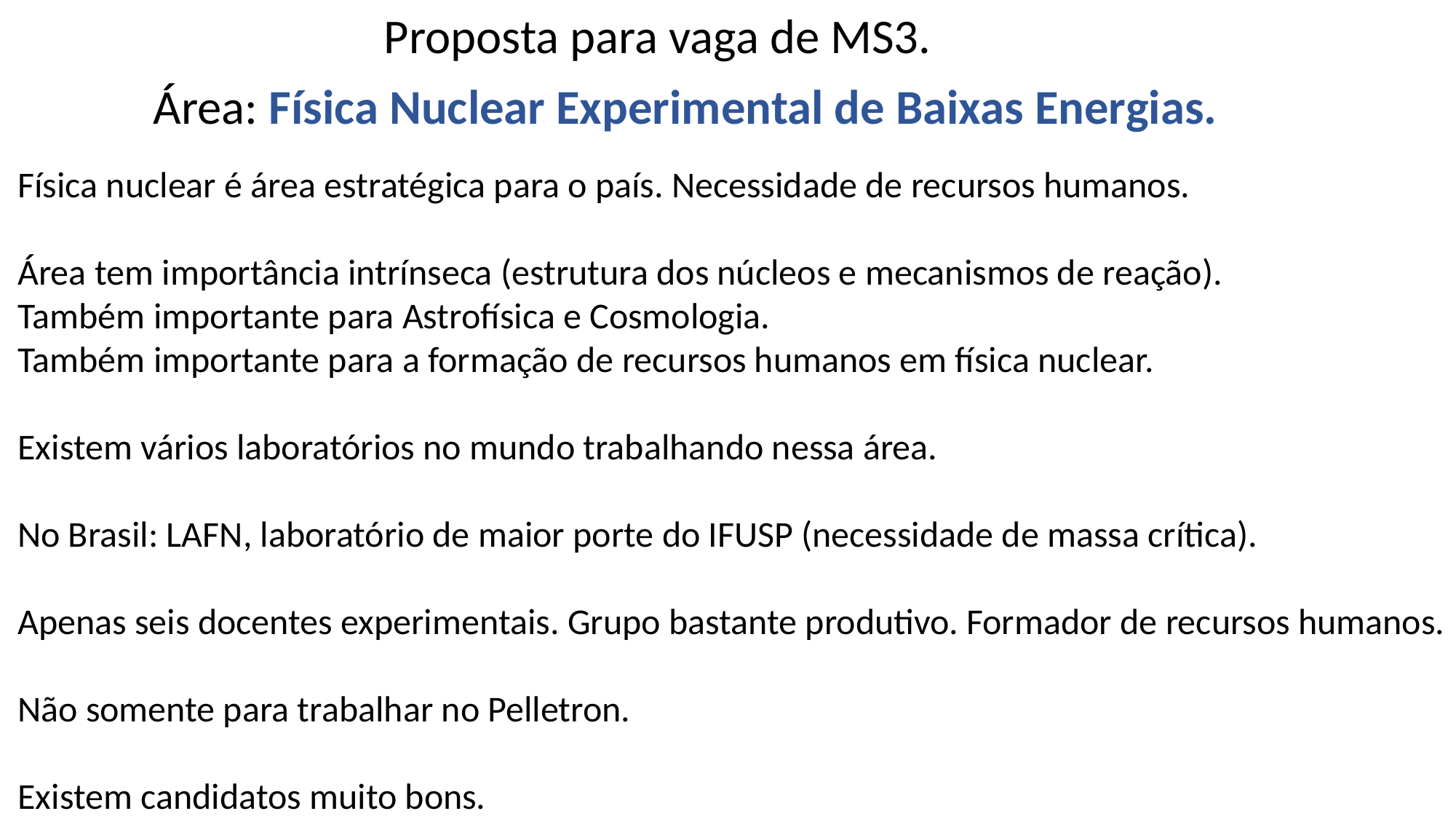

Proposta para vaga de MS3.
Área: Física Nuclear Experimental de Baixas Energias.
Física nuclear é área estratégica para o país. Necessidade de recursos humanos.

Área tem importância intrínseca (estrutura dos núcleos e mecanismos de reação).
Também importante para Astrofísica e Cosmologia.
Também importante para a formação de recursos humanos em física nuclear.

Existem vários laboratórios no mundo trabalhando nessa área.

No Brasil: LAFN, laboratório de maior porte do IFUSP (necessidade de massa crítica).

Apenas seis docentes experimentais. Grupo bastante produtivo. Formador de recursos humanos.

Não somente para trabalhar no Pelletron.

Existem candidatos muito bons.